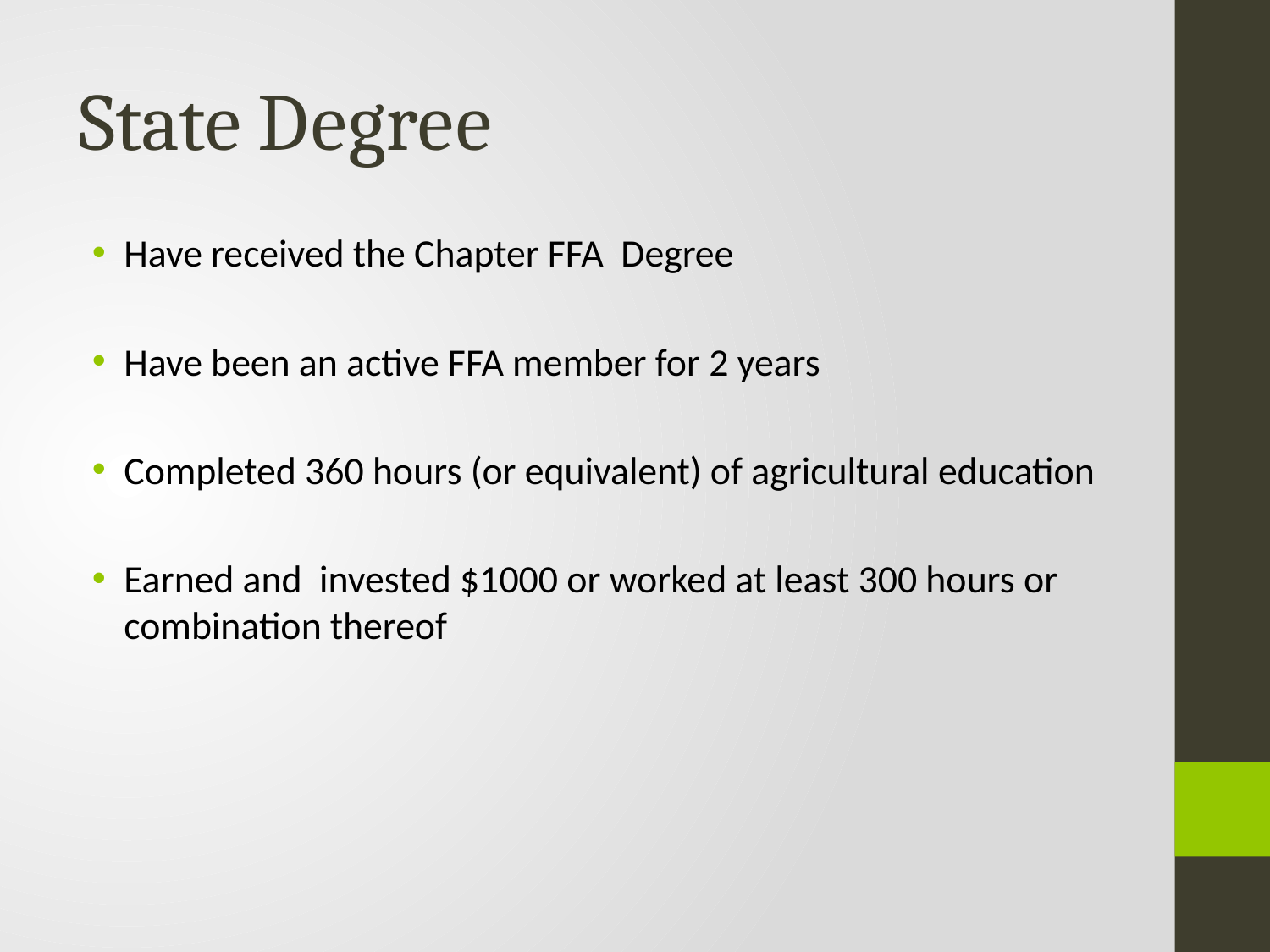

# State Degree
Have received the Chapter FFA  Degree

Have been an active FFA member for 2 years

Completed 360 hours (or equivalent) of agricultural education

Earned and  invested $1000 or worked at least 300 hours or combination thereof